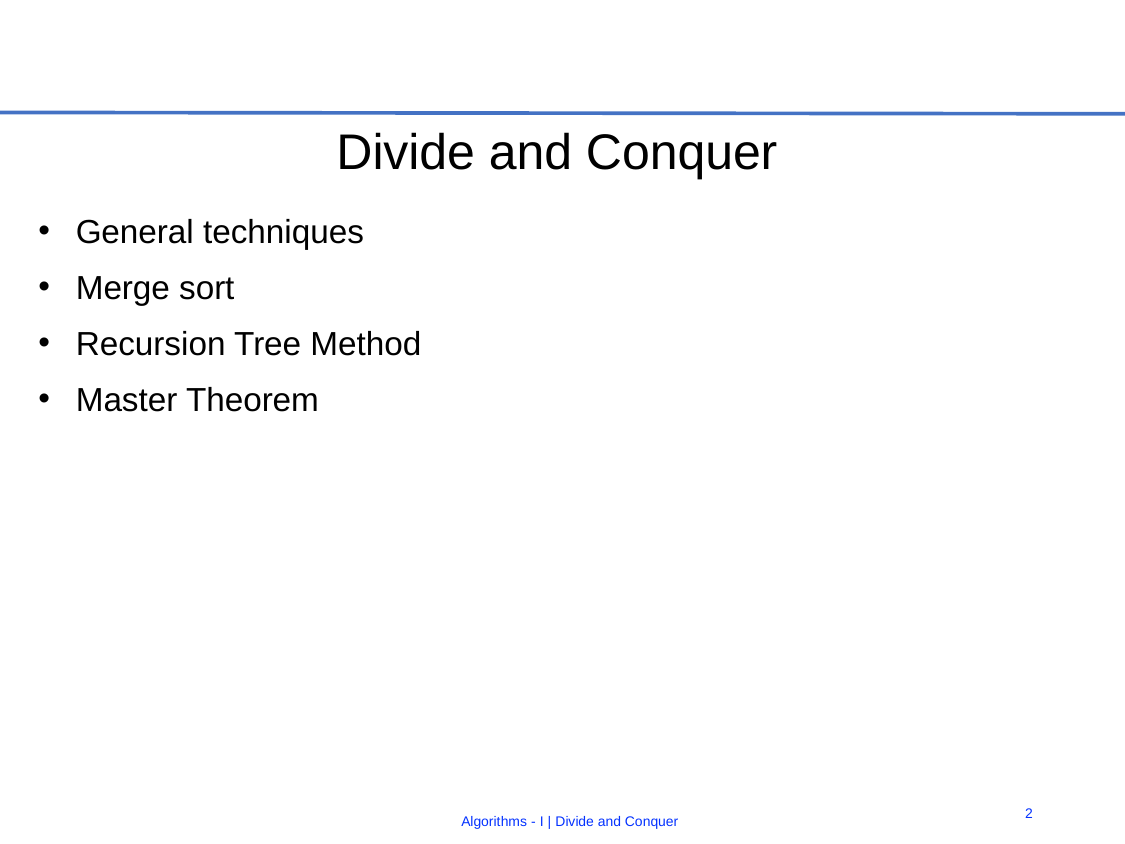

# Divide and Conquer
General techniques
Merge sort
Recursion Tree Method
Master Theorem

2
Algorithms - I | Divide and Conquer